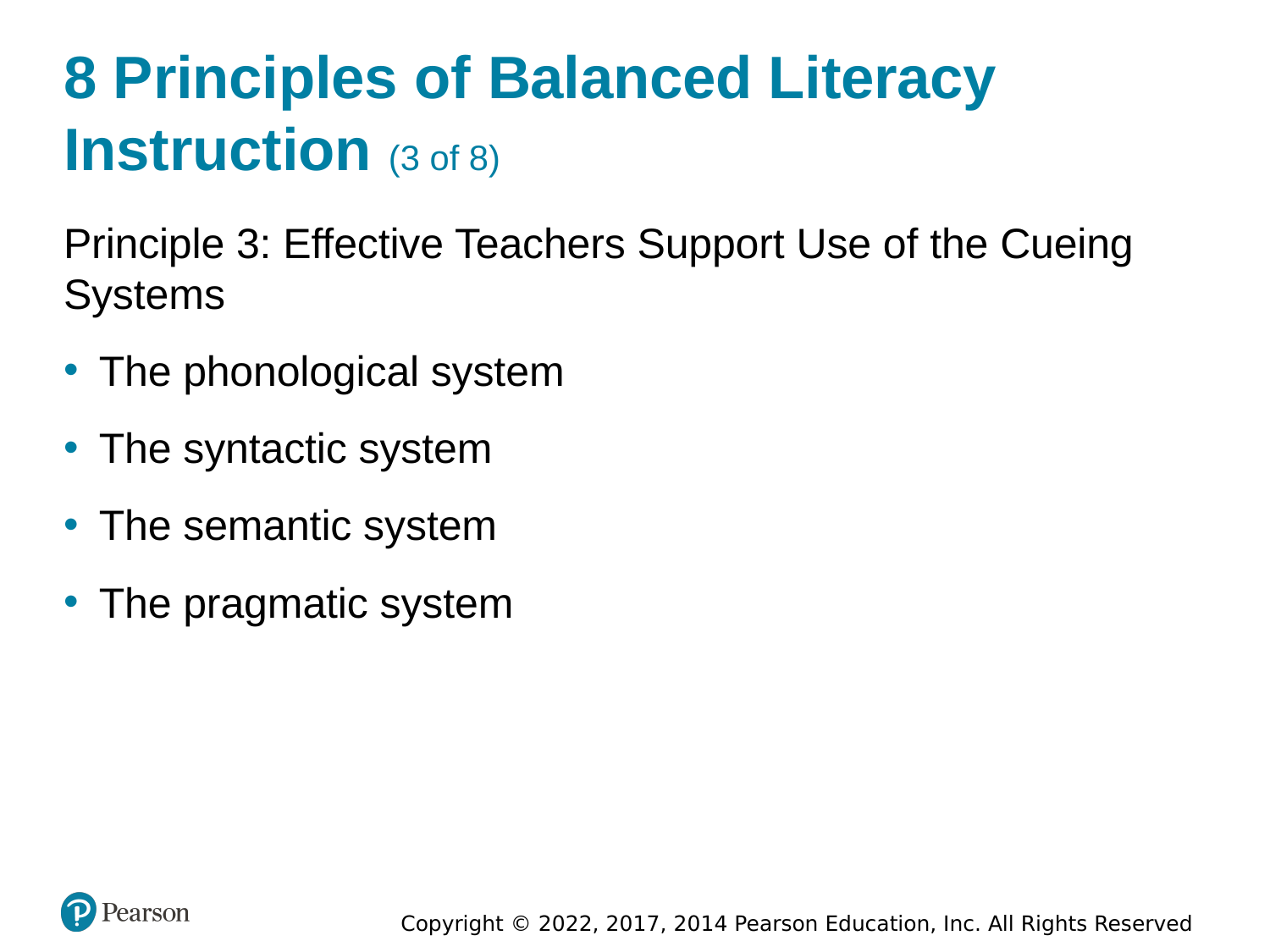

# 8 Principles of Balanced Literacy Instruction (3 of 8)
Principle 3: Effective Teachers Support Use of the Cueing Systems
The phonological system
The syntactic system
The semantic system
The pragmatic system